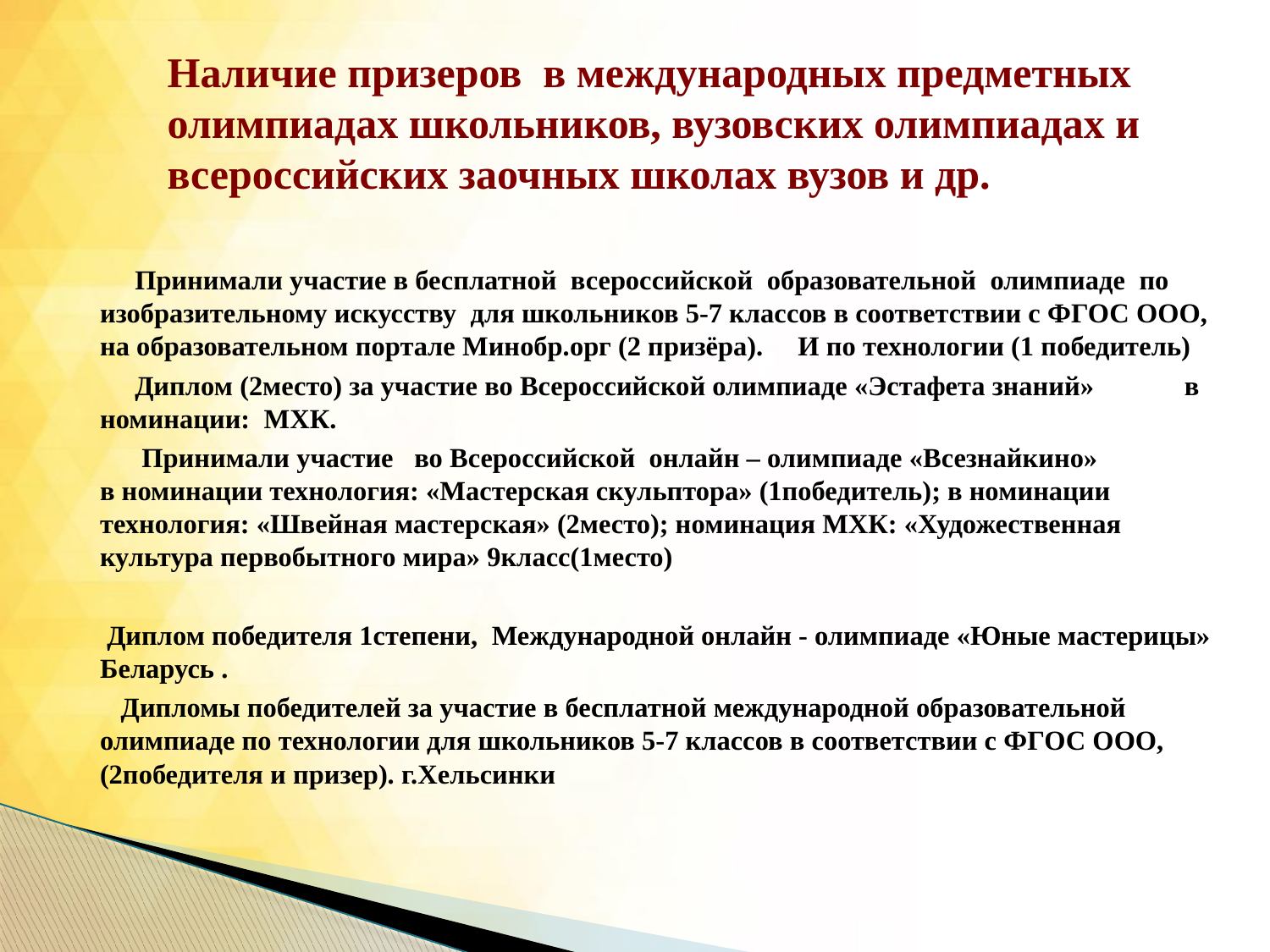

# Наличие призеров  в международных предметных олимпиадах школьников, вузовских олимпиадах и всероссийских заочных школах вузов и др.
     Принимали участие в бесплатной  всероссийской  образовательной  олимпиаде  по изобразительному искусству  для школьников 5-7 классов в соответствии с ФГОС ООО, на образовательном портале Минобр.орг (2 призёра).     И по технологии (1 победитель)
     Диплом (2место) за участие во Всероссийской олимпиаде «Эстафета знаний»             в номинации:  МХК.
      Принимали участие   во Всероссийской  онлайн – олимпиаде «Всезнайкино»                  в номинации технология: «Мастерская скульптора» (1победитель); в номинации технология: «Швейная мастерская» (2место); номинация МХК: «Художественная культура первобытного мира» 9класс(1место)

 Диплом победителя 1степени,  Международной онлайн - олимпиаде «Юные мастерицы»  Беларусь .
   Дипломы победителей за участие в бесплатной международной образовательной олимпиаде по технологии для школьников 5-7 классов в соответствии с ФГОС ООО, (2победителя и призер). г.Хельсинки